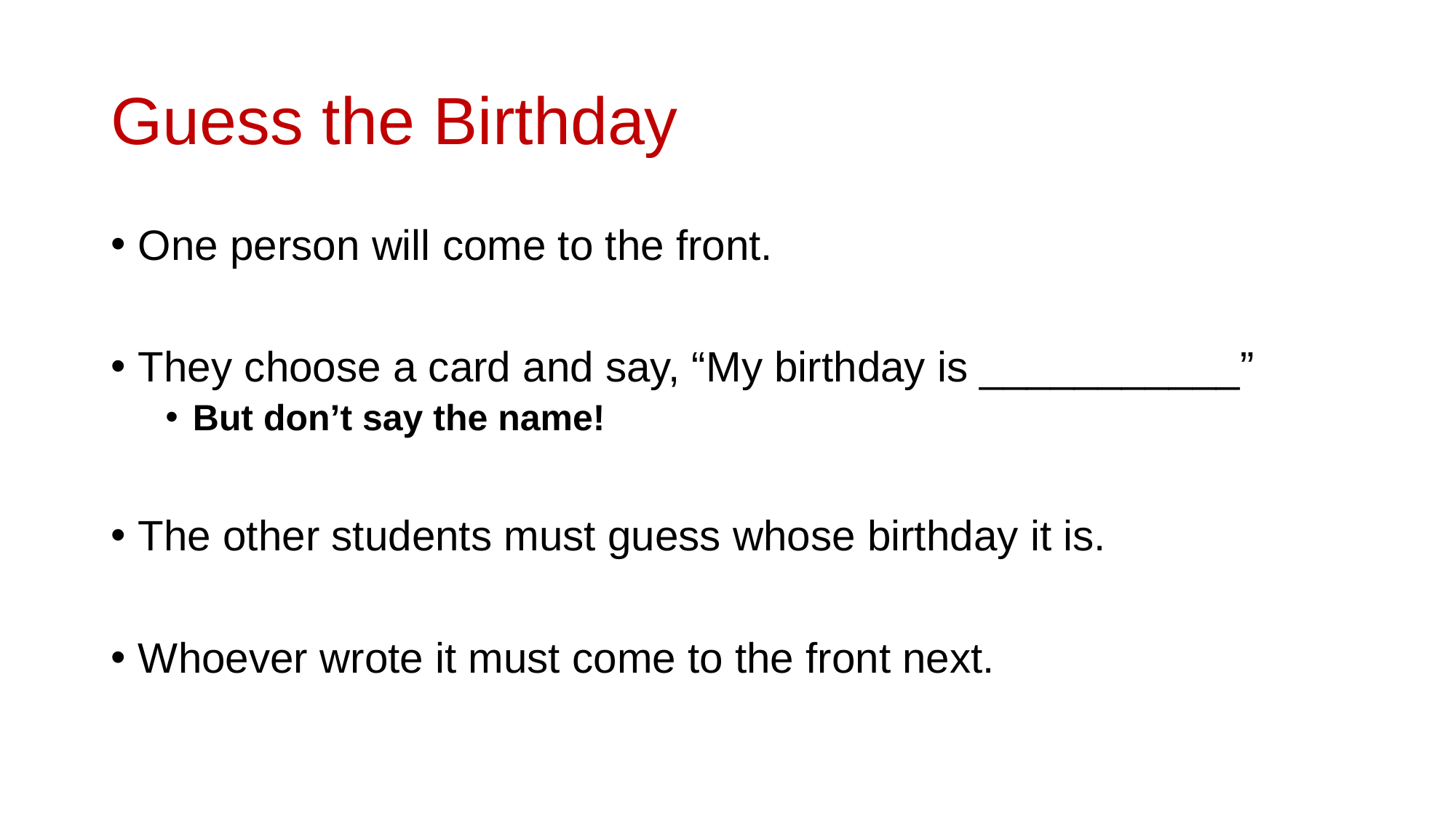

# Guess the Birthday
One person will come to the front.

They choose a card and say, “My birthday is ___________”
But don’t say the name!

The other students must guess whose birthday it is.

Whoever wrote it must come to the front next.